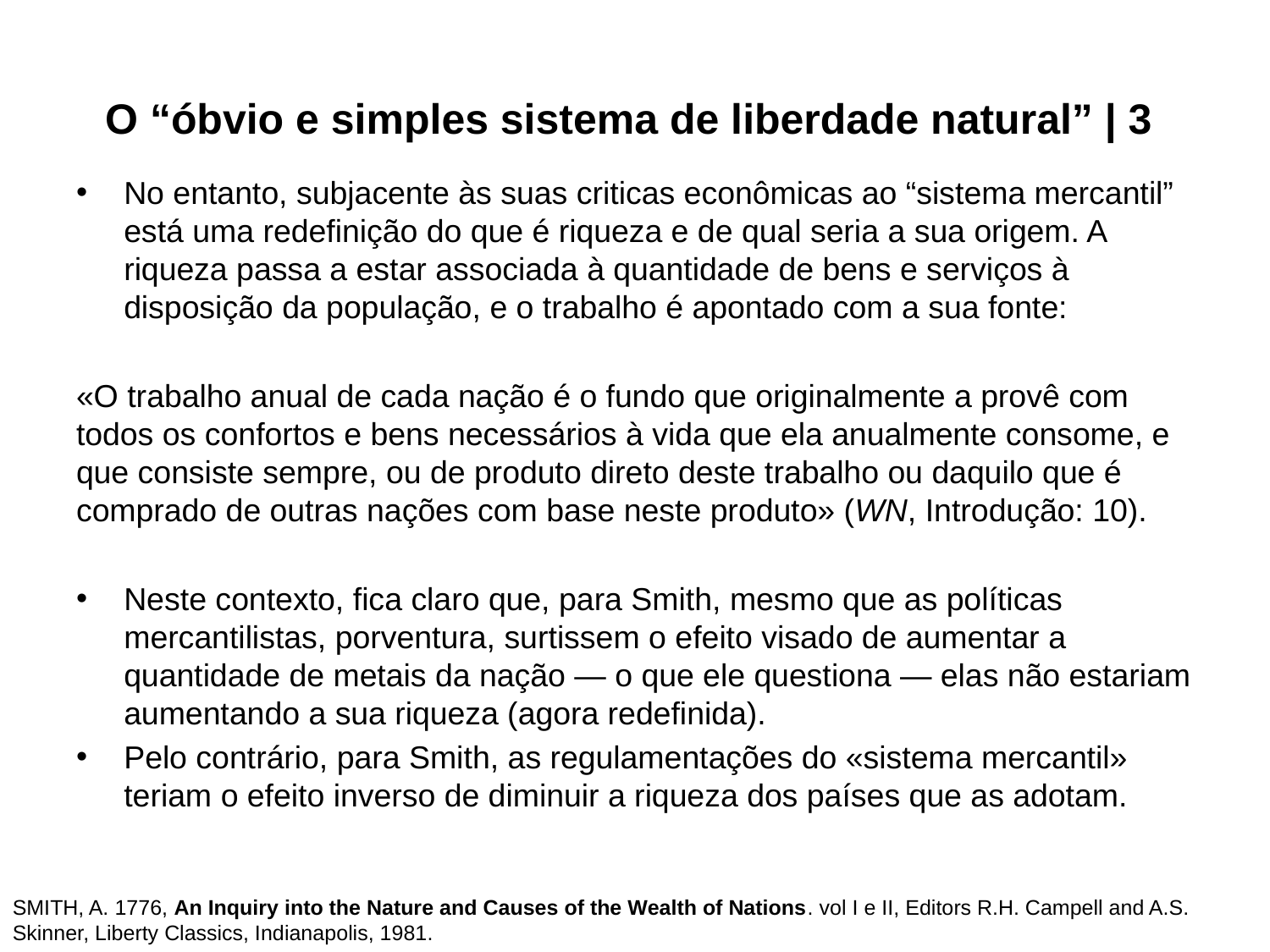

# O “óbvio e simples sistema de liberdade natural” | 3
No entanto, subjacente às suas criticas econômicas ao “sistema mercantil” está uma redefinição do que é riqueza e de qual seria a sua origem. A riqueza passa a estar associada à quantidade de bens e serviços à disposição da população, e o trabalho é apontado com a sua fonte:

«O trabalho anual de cada nação é o fundo que originalmente a provê com todos os confortos e bens necessários à vida que ela anualmente consome, e que consiste sempre, ou de produto direto deste trabalho ou daquilo que é comprado de outras nações com base neste produto» (WN, Introdução: 10).

Neste contexto, fica claro que, para Smith, mesmo que as políticas mercantilistas, porventura, surtissem o efeito visado de aumentar a quantidade de metais da nação — o que ele questiona — elas não estariam aumentando a sua riqueza (agora redefinida).
Pelo contrário, para Smith, as regulamentações do «sistema mercantil» teriam o efeito inverso de diminuir a riqueza dos países que as adotam.
SMITH, A. 1776, An Inquiry into the Nature and Causes of the Wealth of Nations. vol I e II, Editors R.H. Campell and A.S. Skinner, Liberty Classics, Indianapolis, 1981.